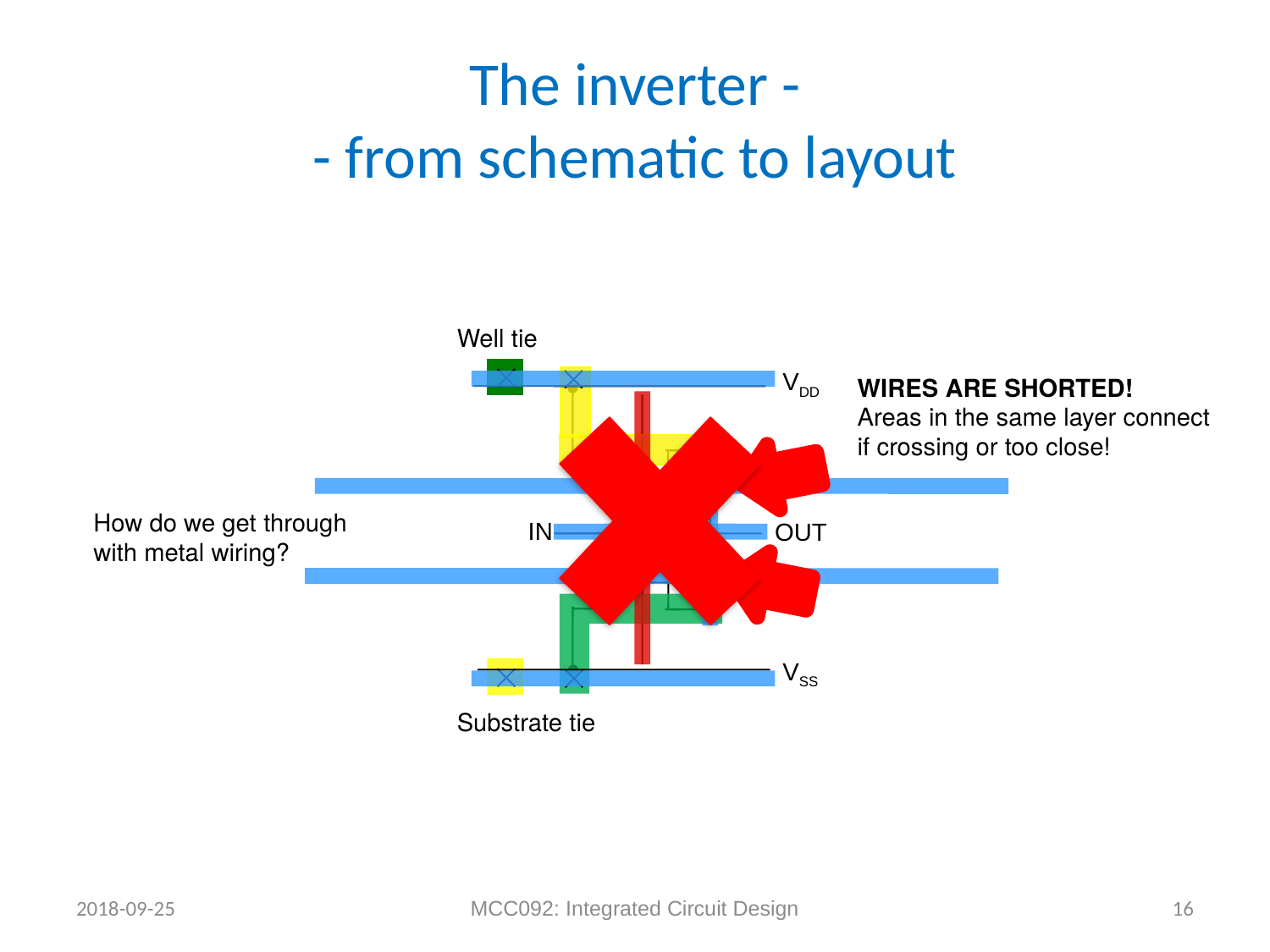

# The inverter - - from schematic to layout
Well tie

VDD

WIRES ARE SHORTED!
Areas in the same layer connect if crossing or too close!

How do we get through with metal wiring?
IN
OUT

VSS

Substrate tie
2018-09-25
MCC092: Integrated Circuit Design
16